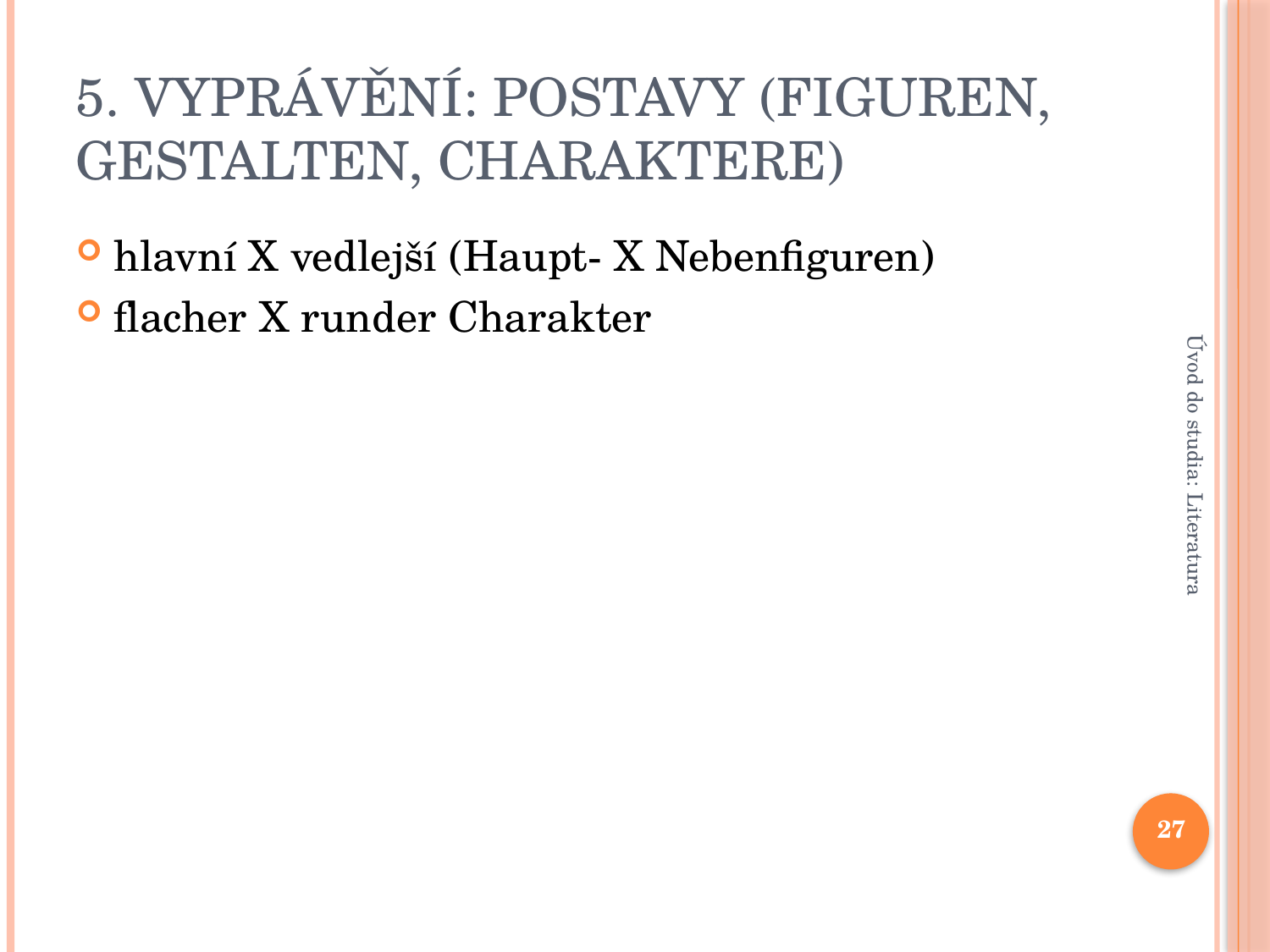

# 5. Vyprávění: Postavy (Figuren, Gestalten, Charaktere)
hlavní X vedlejší (Haupt- X Nebenfiguren)
flacher X runder Charakter

Úvod do studia: Literatura
27